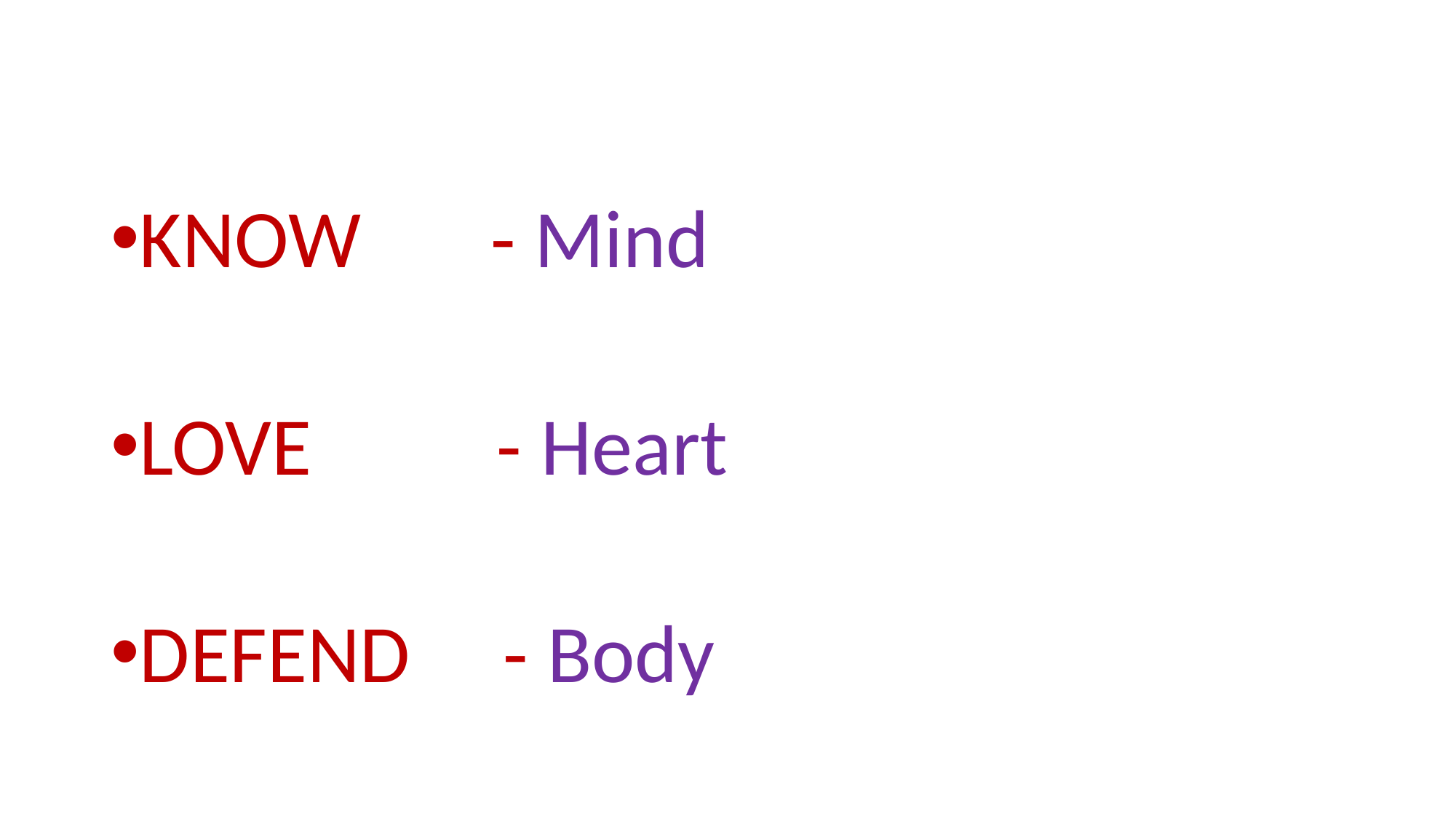

#
KNOW       - Mind

LOVE          - Heart

DEFEND     - Body